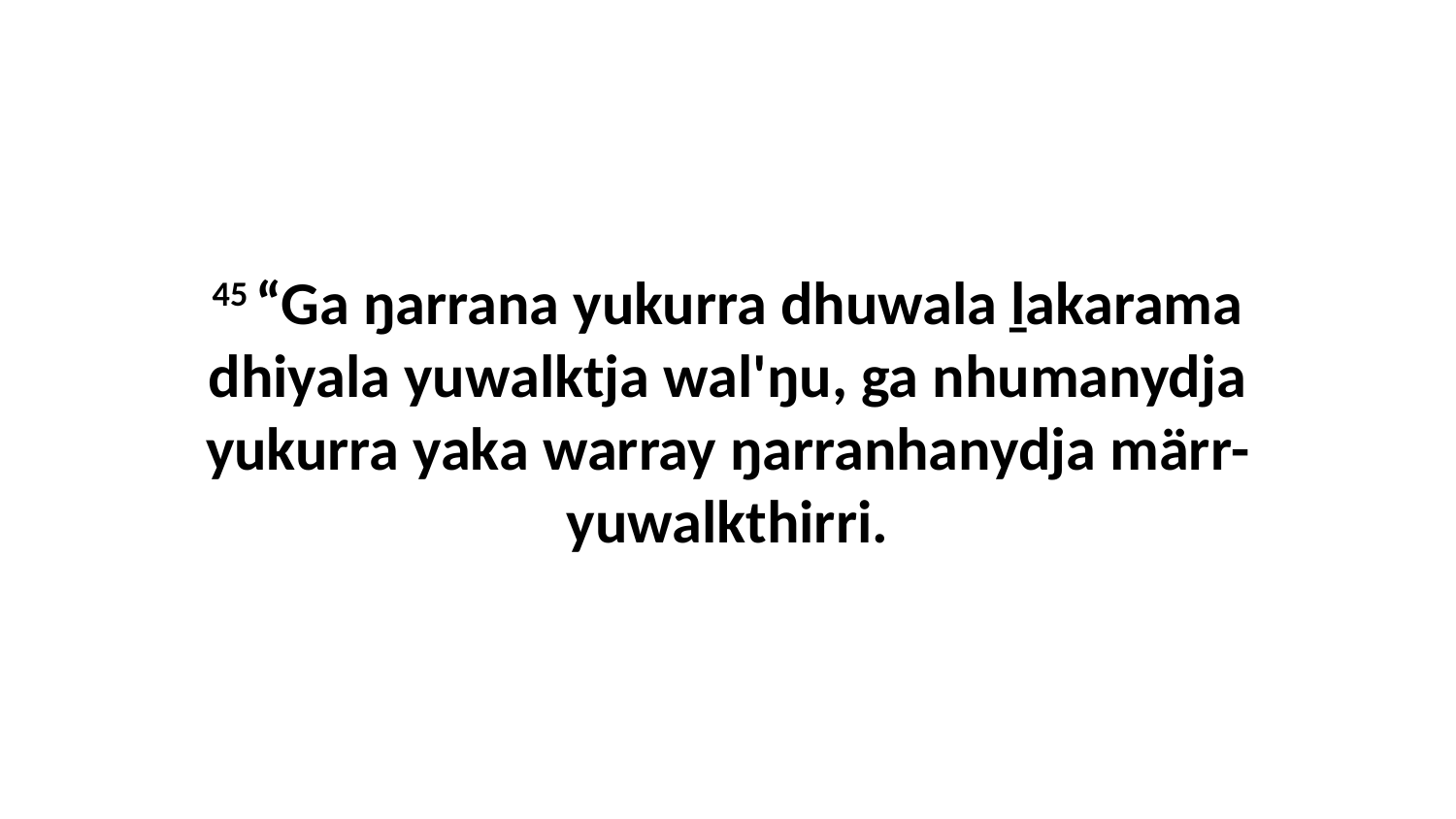

45 “Ga ŋarrana yukurra dhuwala ḻakarama dhiyala yuwalktja wal'ŋu, ga nhumanydja yukurra yaka warray ŋarranhanydja märr-yuwalkthirri.